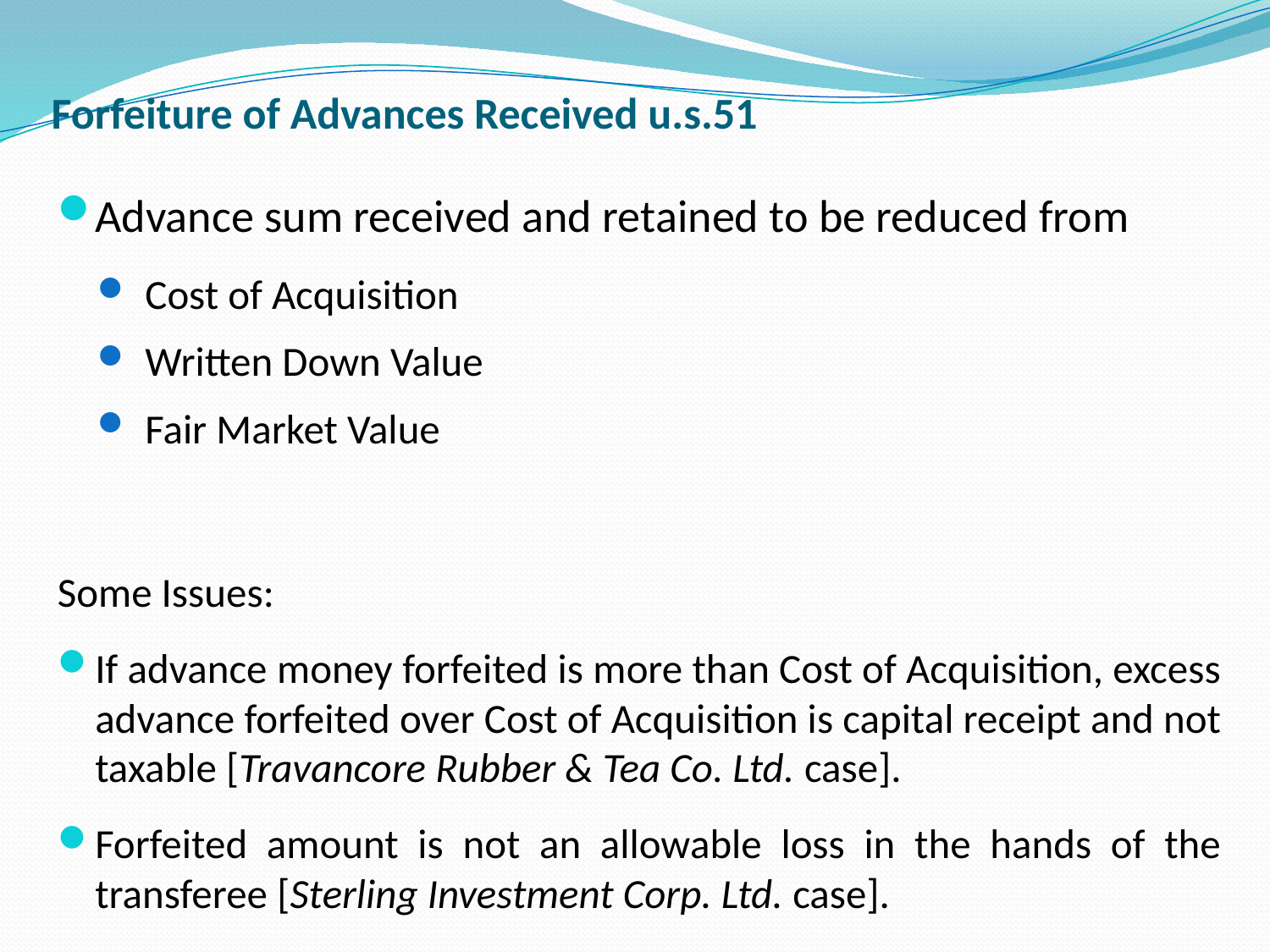

Forfeiture of Advances Received u.s.51
Advance sum received and retained to be reduced from
Cost of Acquisition
Written Down Value
Fair Market Value

Some Issues:
If advance money forfeited is more than Cost of Acquisition, excess advance forfeited over Cost of Acquisition is capital receipt and not taxable [Travancore Rubber & Tea Co. Ltd. case].
Forfeited amount is not an allowable loss in the hands of the transferee [Sterling Investment Corp. Ltd. case].